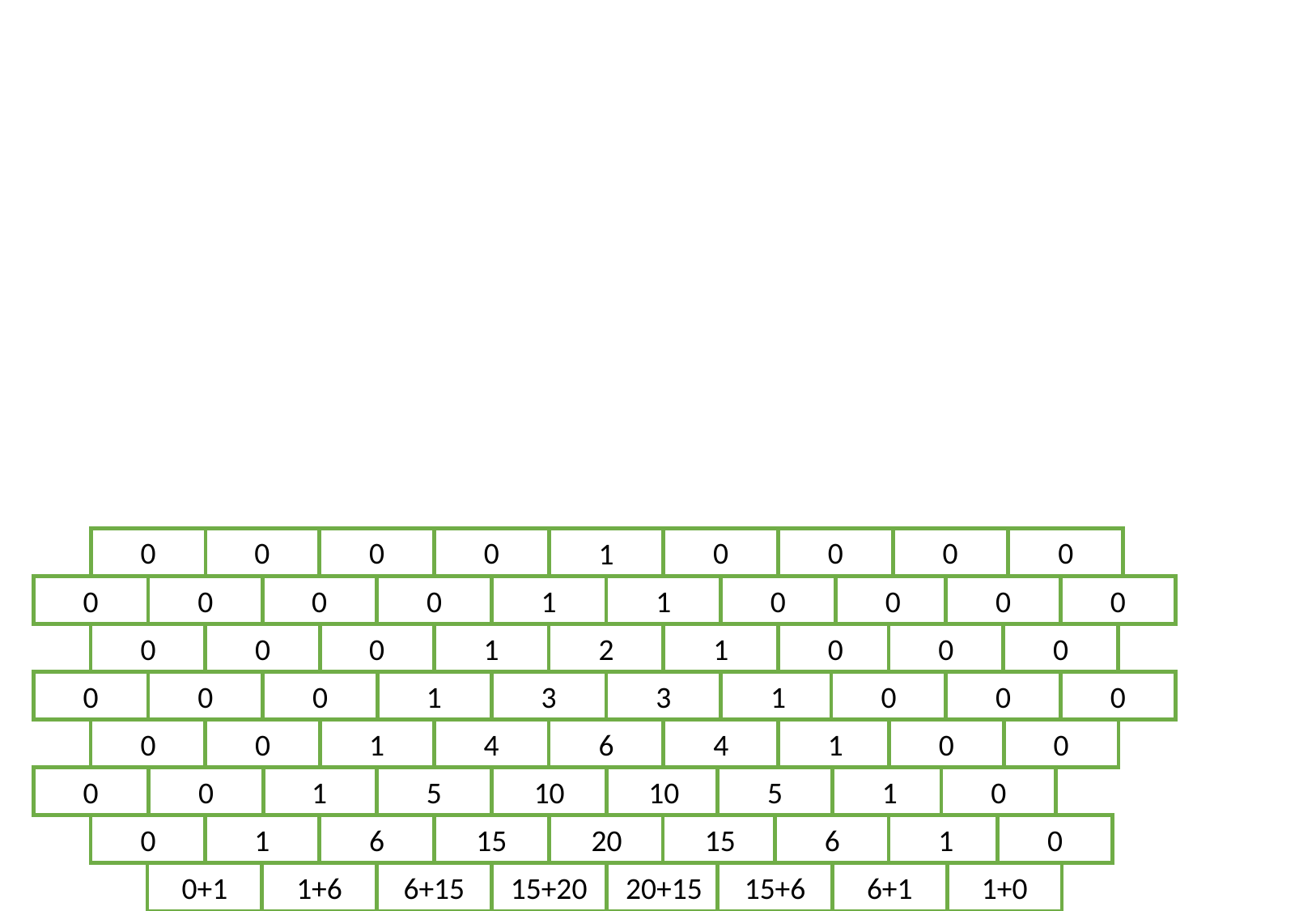

0
0
0
0
0
0
0
0
1
0
0
0
0
0
0
0
0
1
1
0
0
0
0
0
0
1
2
1
0
0
0
0
0
0
1
3
3
1
0
0
0
0
1
4
6
4
1
0
0
0
1
5
10
10
5
1
0
1
6
15
20
15
6
1
0
0+1
1+6
6+15
15+20
20+15
15+6
6+1
1+0